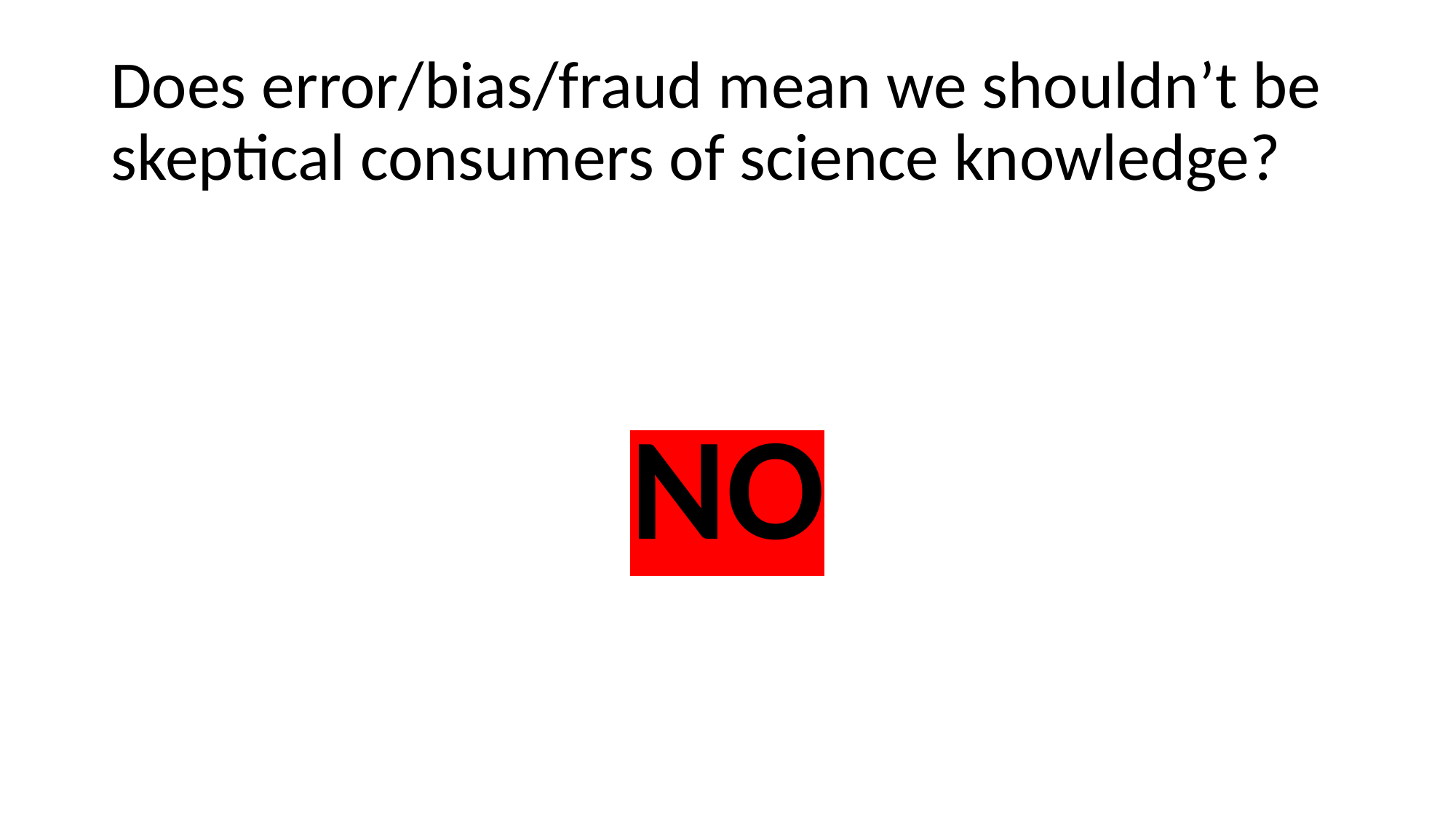

# Does error/bias/fraud mean we shouldn’t be skeptical consumers of science knowledge?

NO